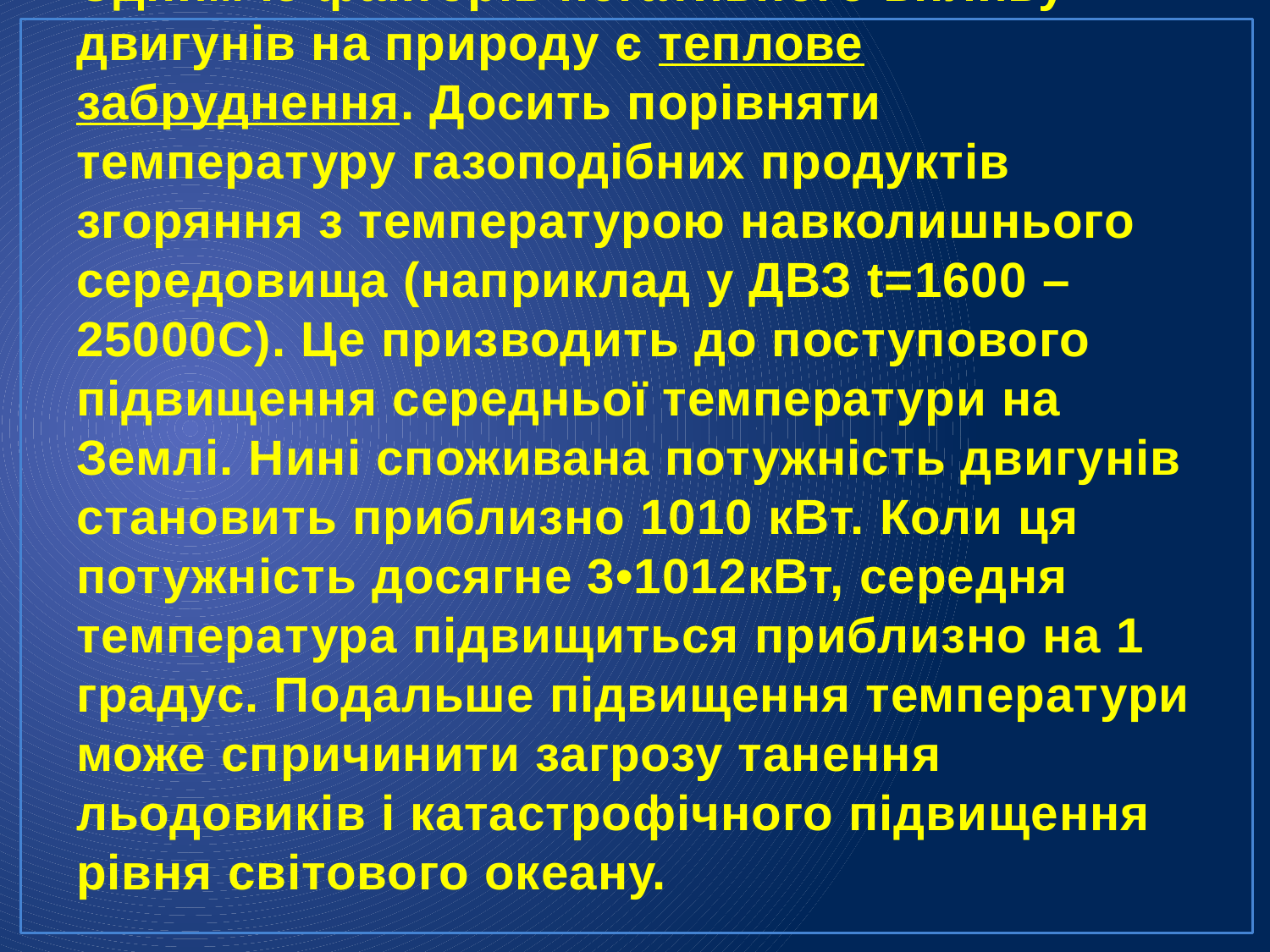

# Одним із факторів негативного впливу двигунів на природу є теплове забруднення. Досить порівняти температуру газоподібних продуктів згоряння з температурою навколишнього середовища (наприклад у ДВЗ t=1600 – 25000С). Це призводить до поступового підвищення середньої температури на Землі. Нині споживана потужність двигунів становить приблизно 1010 кВт. Коли ця потужність досягне 3•1012кВт, середня температура підвищиться приблизно на 1 градус. Подальше підвищення температури може спричинити загрозу танення льодовиків і катастрофічного підвищення рівня світового океану.